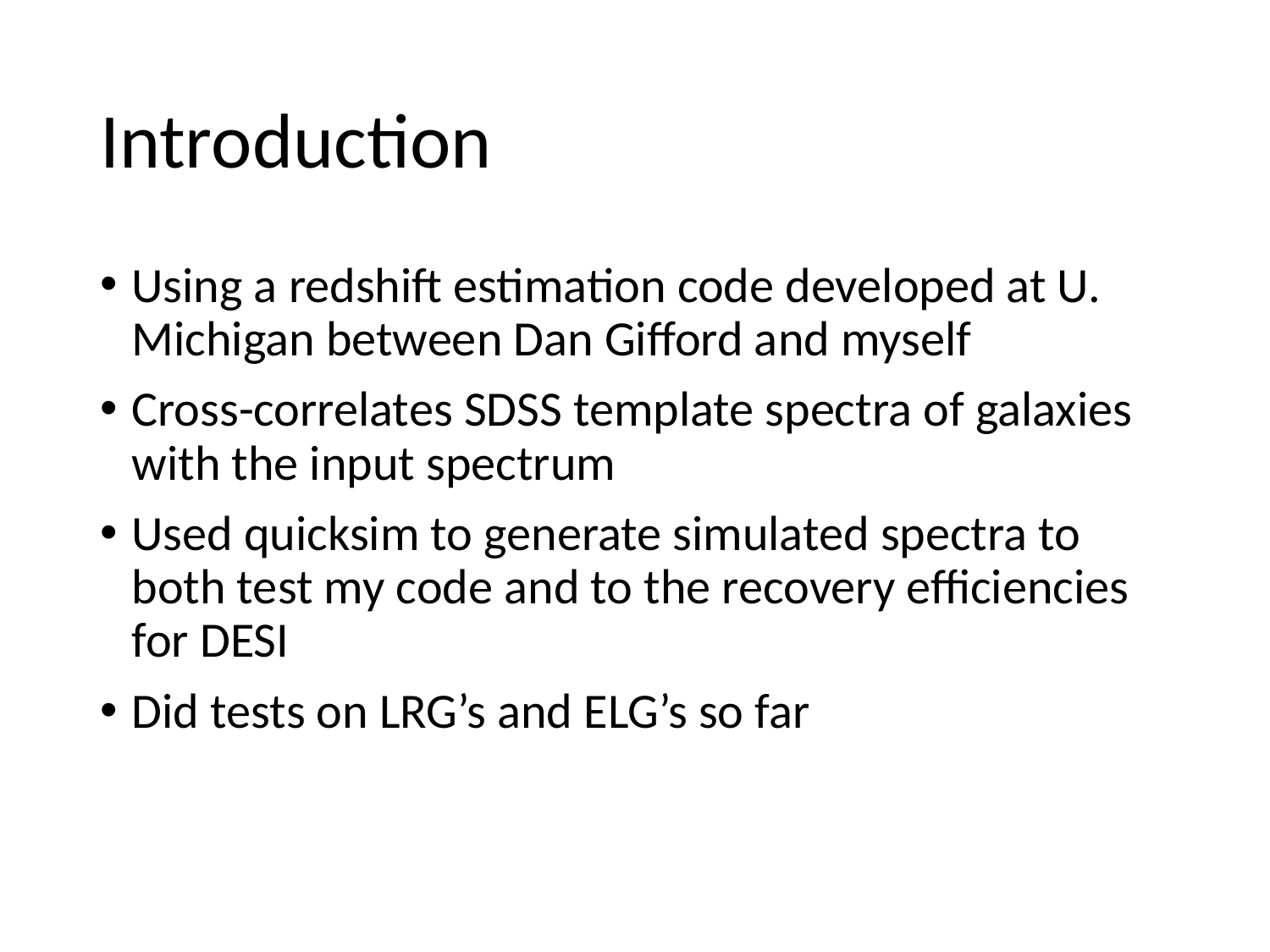

# Introduction
Using a redshift estimation code developed at U. Michigan between Dan Gifford and myself
Cross-correlates SDSS template spectra of galaxies with the input spectrum
Used quicksim to generate simulated spectra to both test my code and to the recovery efficiencies for DESI
Did tests on LRG’s and ELG’s so far